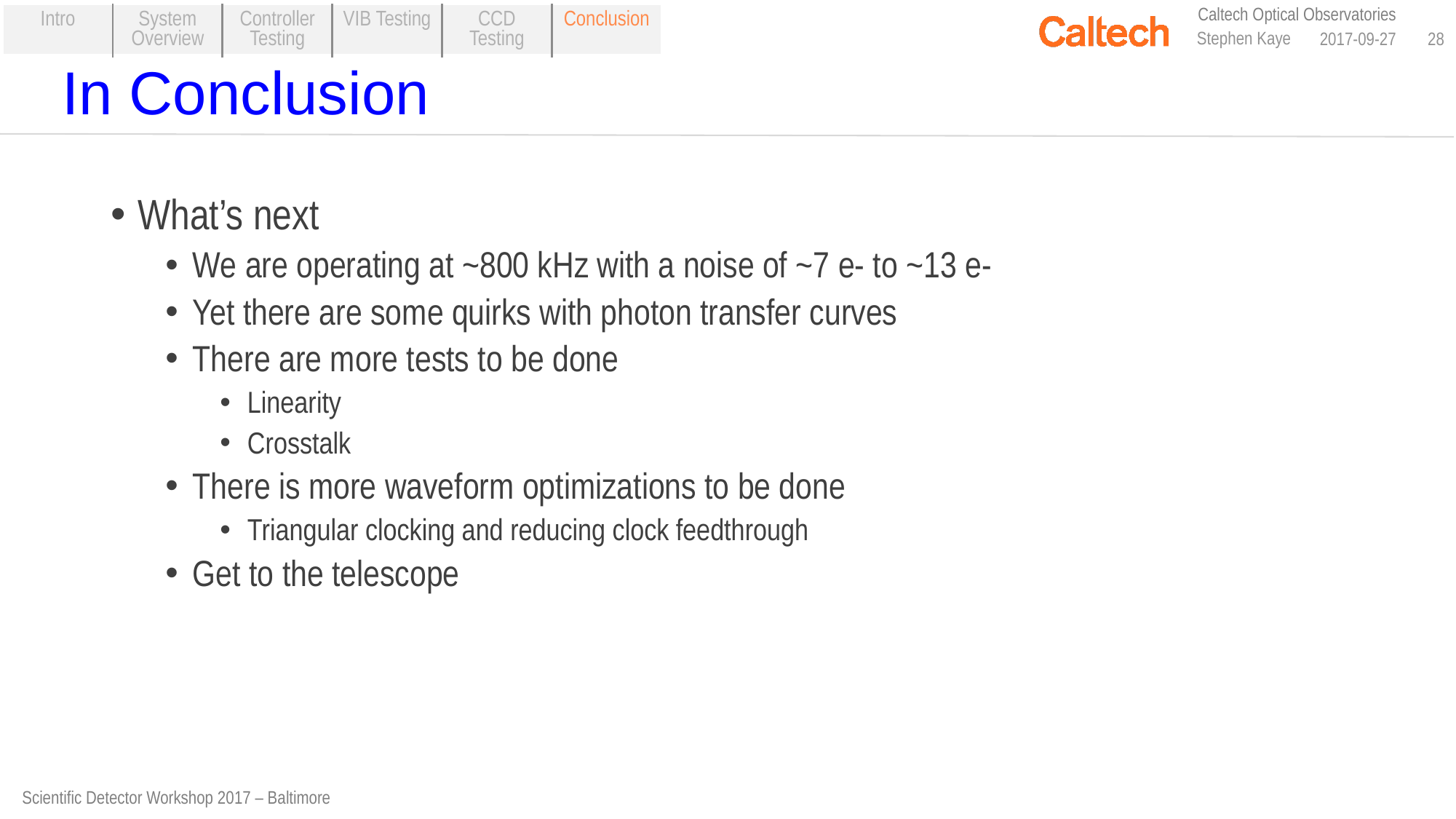

| Intro | System Overview | Controller Testing | VIB Testing | CCD Testing | Conclusion |
| --- | --- | --- | --- | --- | --- |
Stephen Kaye
2017-09-27
28
# In Conclusion
What’s next
We are operating at ~800 kHz with a noise of ~7 e- to ~13 e-
Yet there are some quirks with photon transfer curves
There are more tests to be done
Linearity
Crosstalk
There is more waveform optimizations to be done
Triangular clocking and reducing clock feedthrough
Get to the telescope